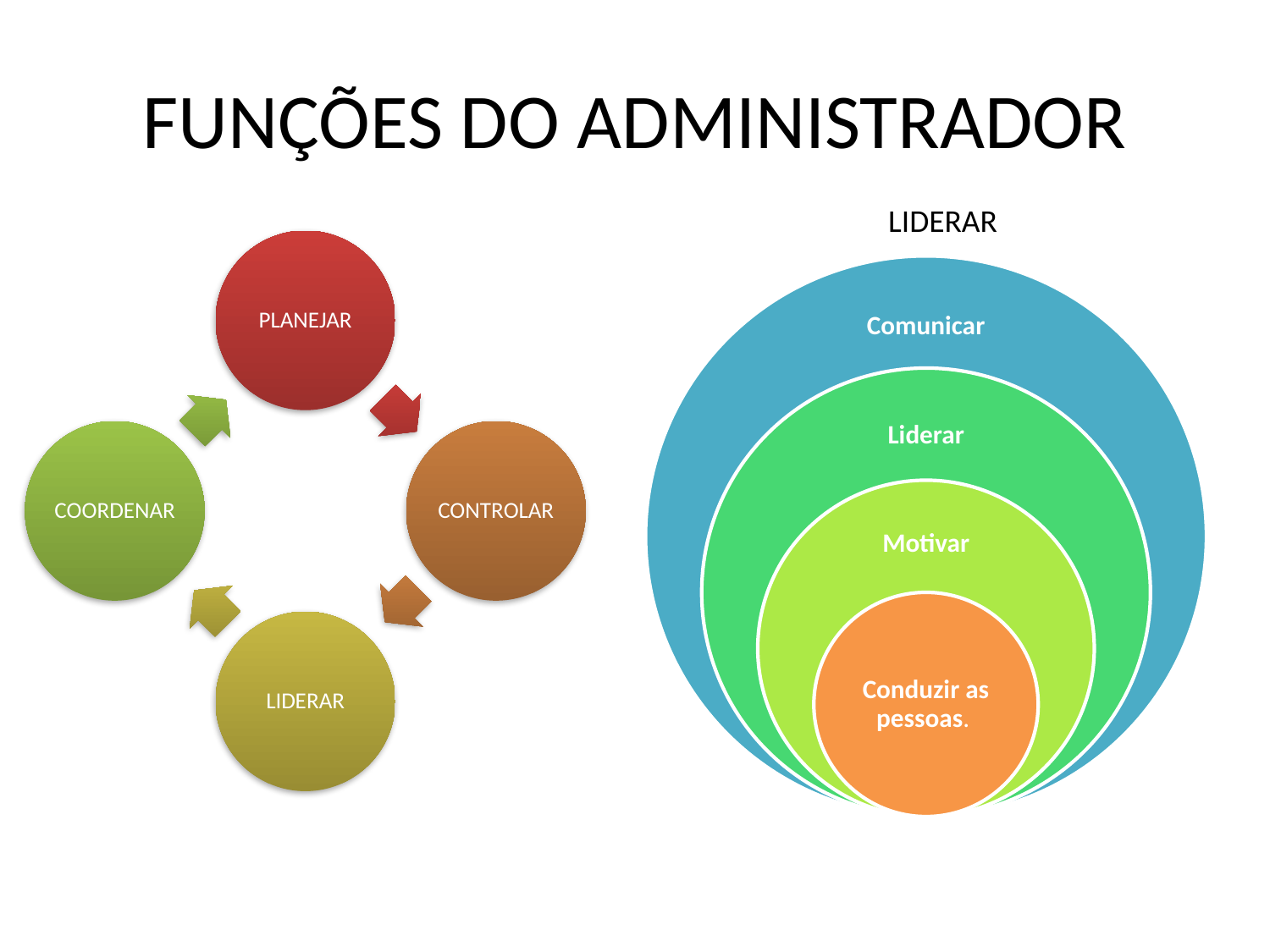

# FUNÇÕES DO ADMINISTRADOR
LIDERAR
PLANEJAR

CONTROLAR

LIDERAR

COORDENAR

Comunicar
Liderar
Motivar
Conduzir as pessoas.